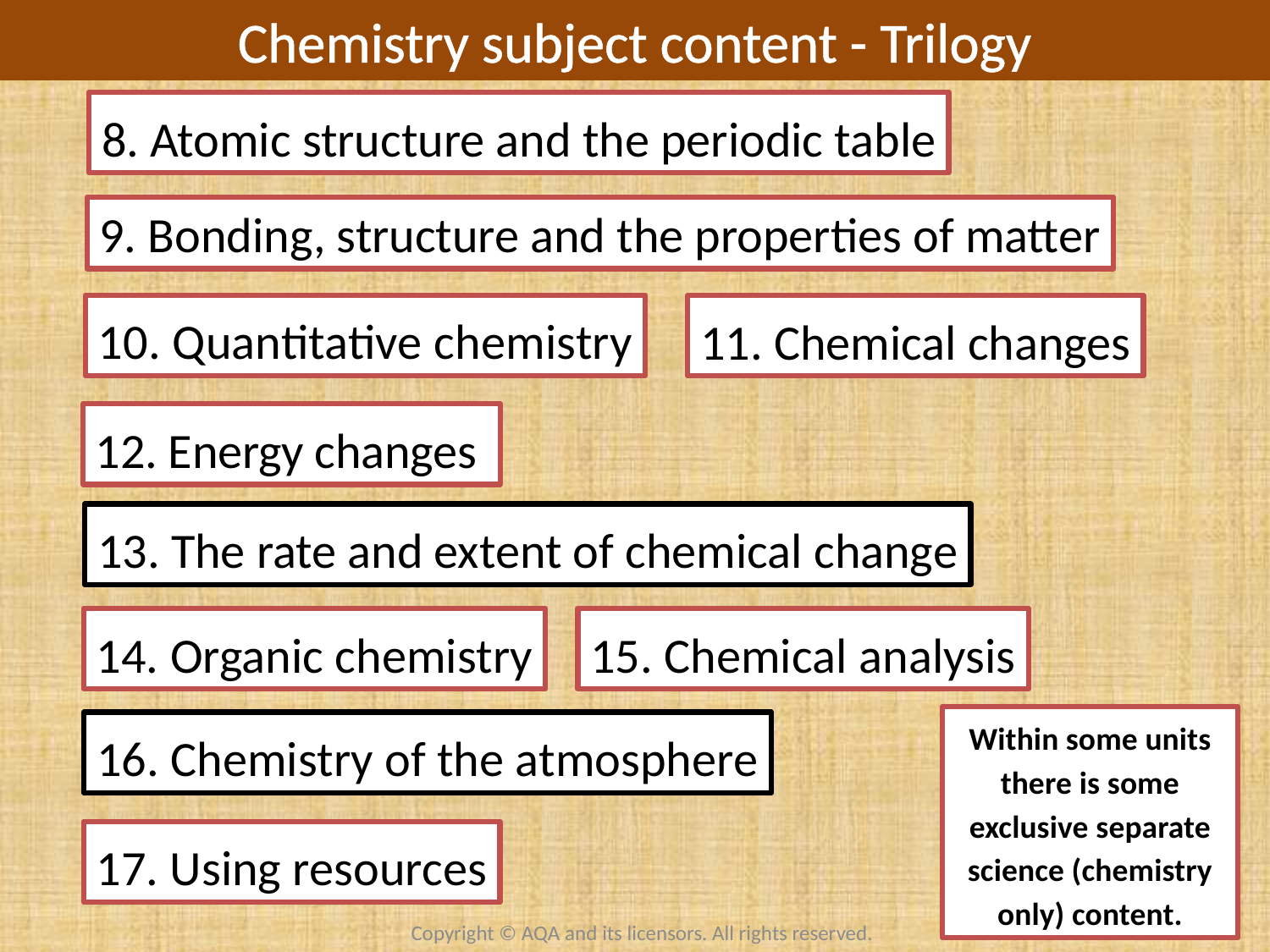

Chemistry subject content - Trilogy
8. Atomic structure and the periodic table
9. Bonding, structure and the properties of matter
10. Quantitative chemistry
11. Chemical changes
12. Energy changes
13. The rate and extent of chemical change
14. Organic chemistry
15. Chemical analysis
Within some units there is some exclusive separate science (chemistry only) content.
16. Chemistry of the atmosphere
17. Using resources
Copyright © AQA and its licensors. All rights reserved.